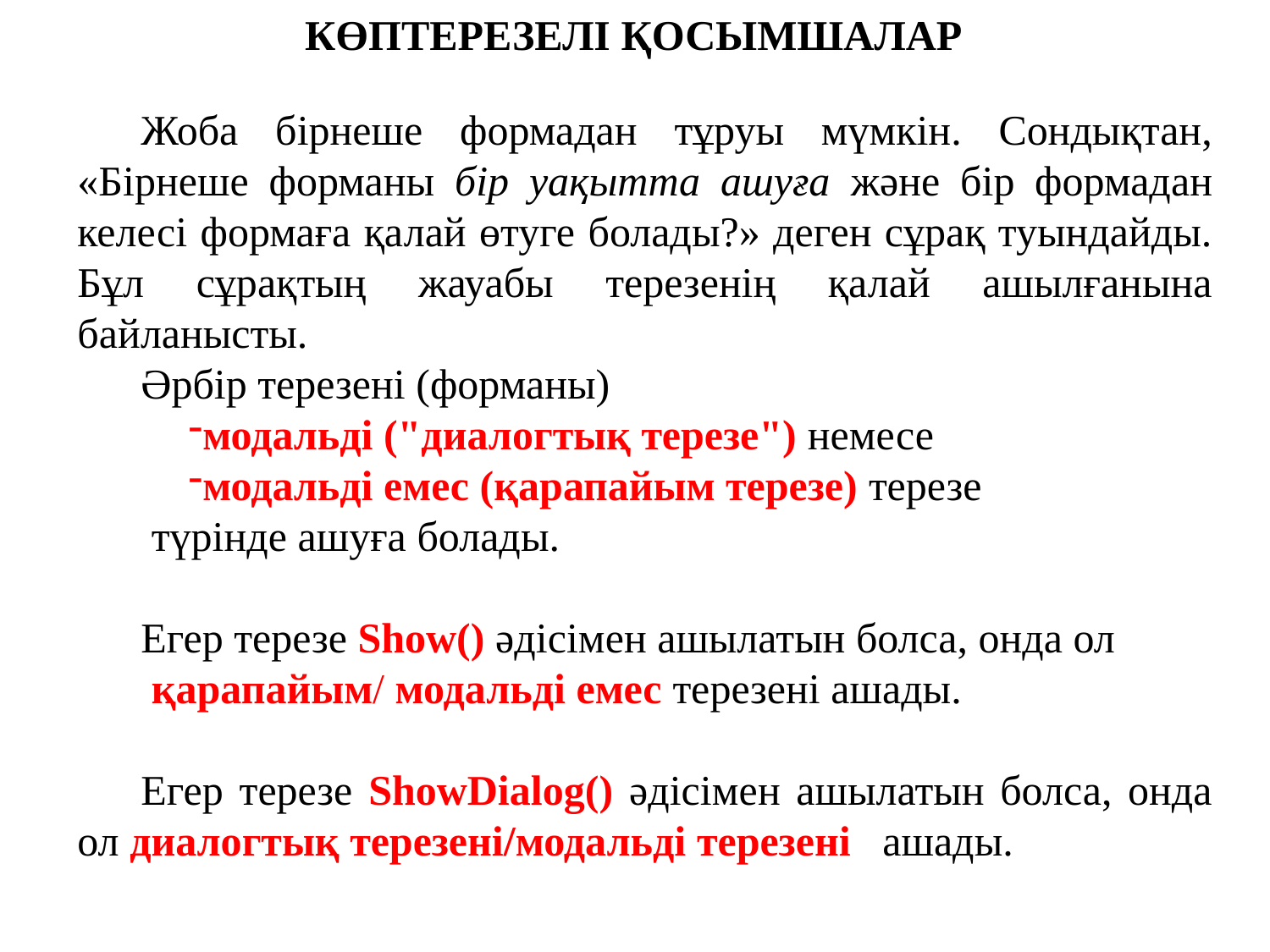

КӨПТЕРЕЗЕЛІ ҚОСЫМШАЛАР
Жоба бірнеше формадан тұруы мүмкін. Сондықтан, «Бірнеше форманы бір уақытта ашуға және бір формадан келесі формаға қалай өтуге болады?» деген сұрақ туындайды. Бұл сұрақтың жауабы терезенің қалай ашылғанына байланысты.
Әрбір терезені (форманы)
модальді ("диалогтық терезе") немесе
модальді емес (қарапайым терезе) терезе
 түрінде ашуға болады.

Егер терезе Show() әдісімен ашылатын болса, онда ол
 қарапайым/ модальді емес терезені ашады.

Егер терезе ShowDialog() әдісімен ашылатын болса, онда ол диалогтық терезені/модальді терезені   ашады.